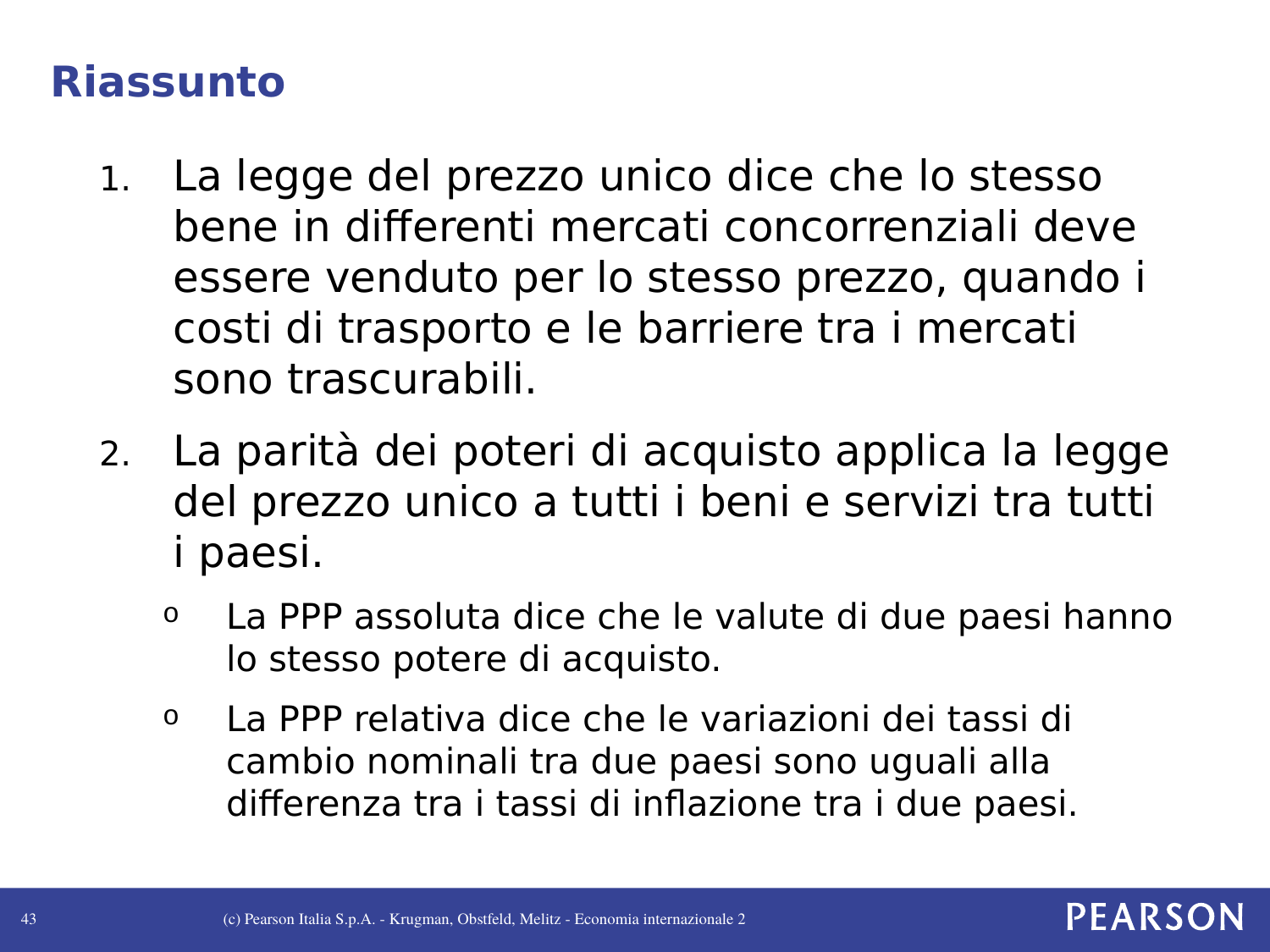

# Riassunto
La legge del prezzo unico dice che lo stesso bene in differenti mercati concorrenziali deve essere venduto per lo stesso prezzo, quando i costi di trasporto e le barriere tra i mercati sono trascurabili.
La parità dei poteri di acquisto applica la legge del prezzo unico a tutti i beni e servizi tra tutti i paesi.
La PPP assoluta dice che le valute di due paesi hanno lo stesso potere di acquisto.
La PPP relativa dice che le variazioni dei tassi di cambio nominali tra due paesi sono uguali alla differenza tra i tassi di inflazione tra i due paesi.
43
(c) Pearson Italia S.p.A. - Krugman, Obstfeld, Melitz - Economia internazionale 2